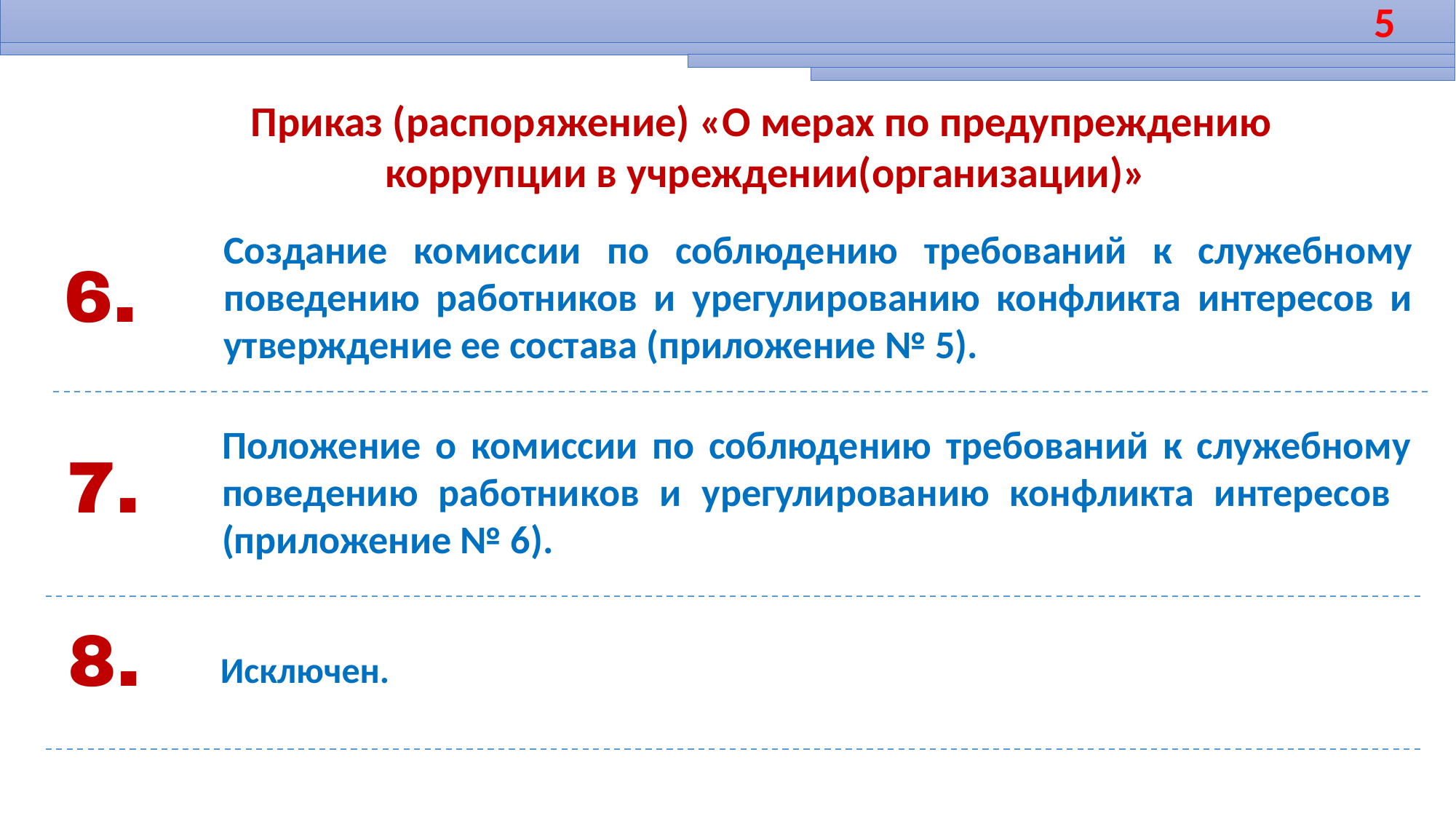

5
Приказ (распоряжение) «О мерах по предупреждению
коррупции в учреждении(организации)»
6.
Создание комиссии по соблюдению требований к служебному поведению работников и урегулированию конфликта интересов и утверждение ее состава (приложение № 5).

Положение о комиссии по соблюдению требований к служебному поведению работников и урегулированию конфликта интересов  (приложение № 6).

7.

Исключен.
8.